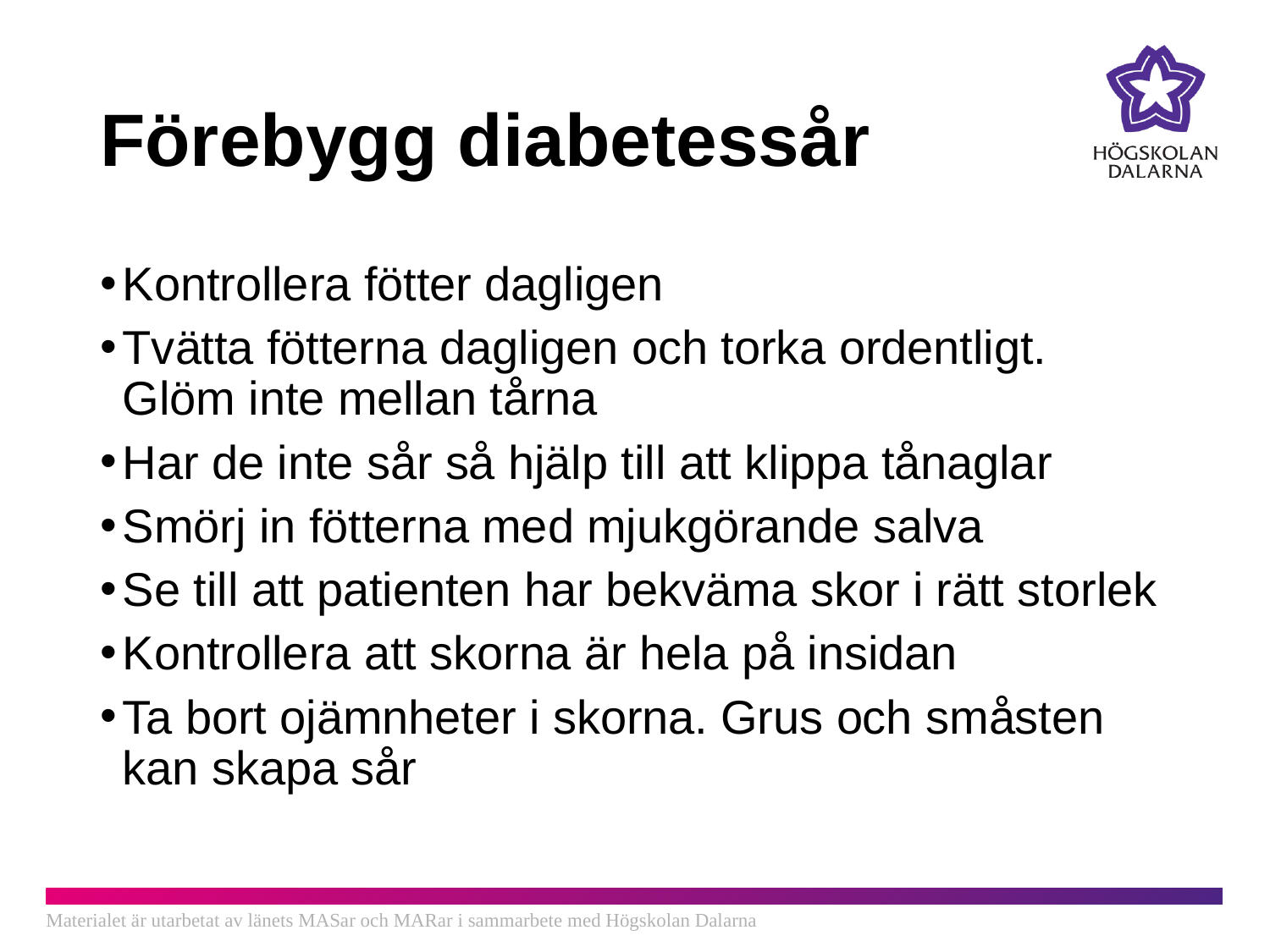

# Förebygg diabetessår
Kontrollera fötter dagligen
Tvätta fötterna dagligen och torka ordentligt. Glöm inte mellan tårna
Har de inte sår så hjälp till att klippa tånaglar
Smörj in fötterna med mjukgörande salva
Se till att patienten har bekväma skor i rätt storlek
Kontrollera att skorna är hela på insidan
Ta bort ojämnheter i skorna. Grus och småsten kan skapa sår

Materialet är utarbetat av länets MASar och MARar i sammarbete med Högskolan Dalarna